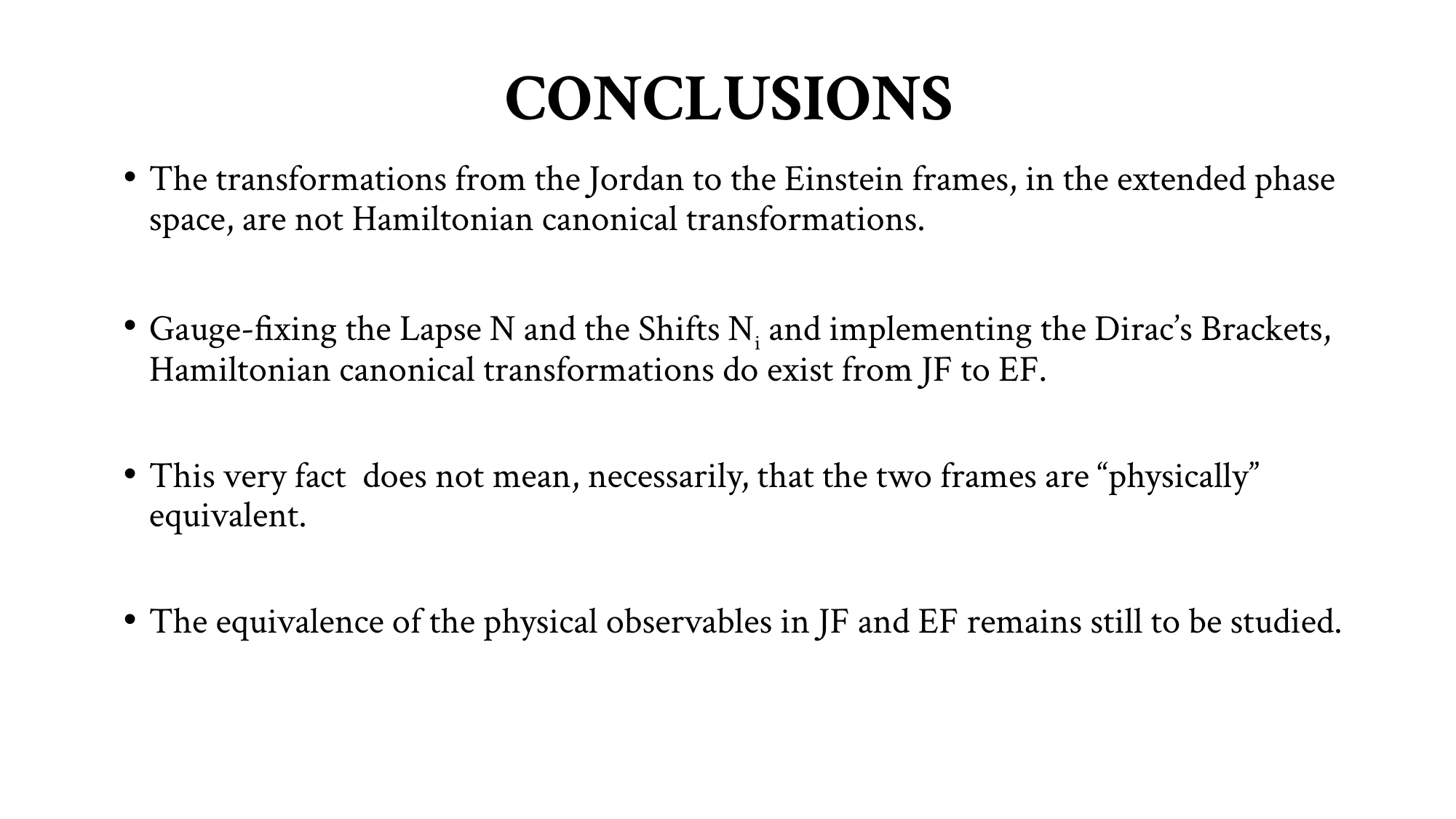

# CONCLUSIONS
The transformations from the Jordan to the Einstein frames, in the extended phase space, are not Hamiltonian canonical transformations.

Gauge-fixing the Lapse N and the Shifts Ni and implementing the Dirac’s Brackets, Hamiltonian canonical transformations do exist from JF to EF.

This very fact  does not mean, necessarily, that the two frames are “physically” equivalent.

The equivalence of the physical observables in JF and EF remains still to be studied.